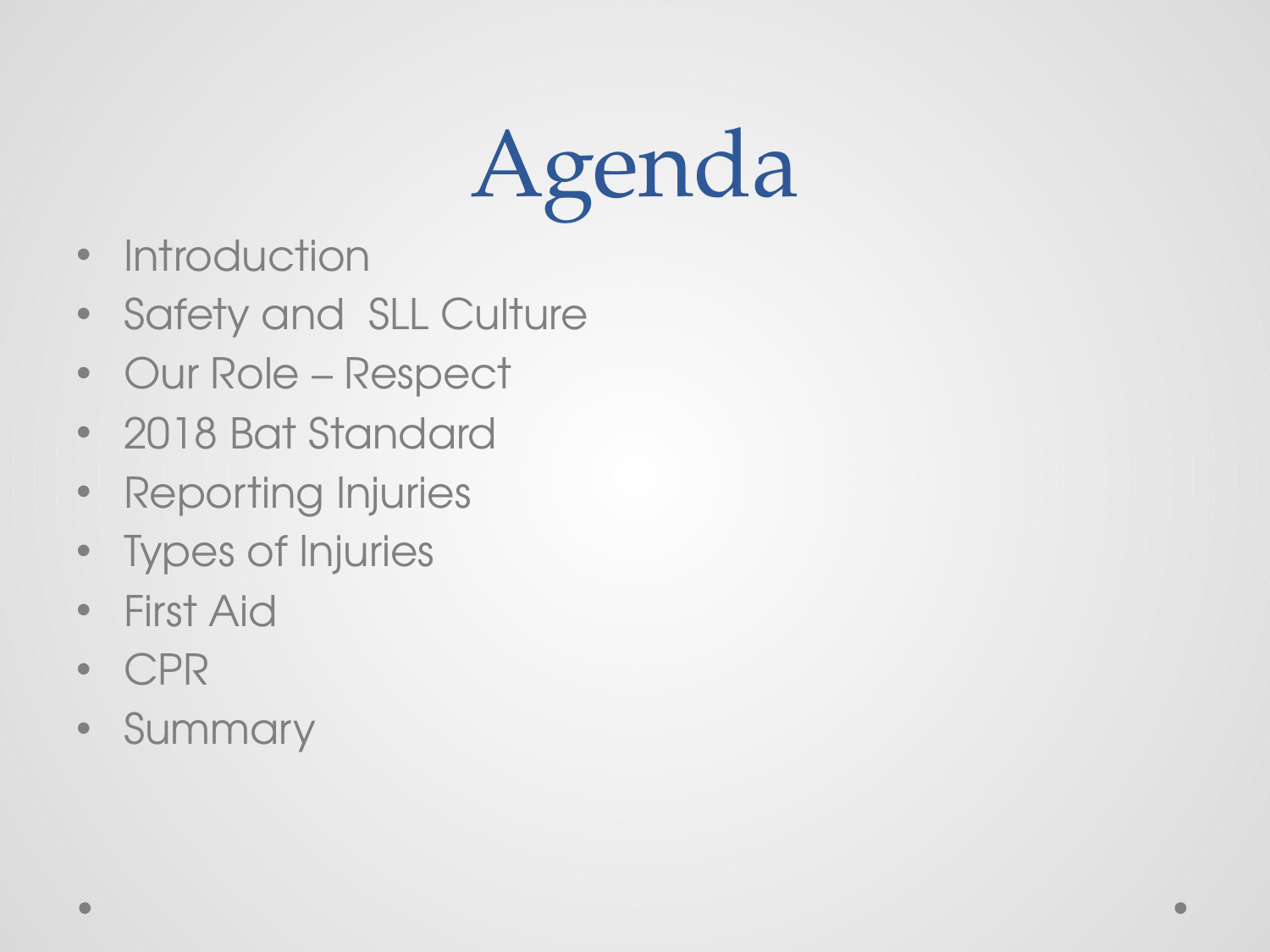

# Agenda
Introduction
Safety and  SLL Culture
Our Role – Respect
2018 Bat Standard
Reporting Injuries
Types of Injuries
First Aid
CPR
Summary